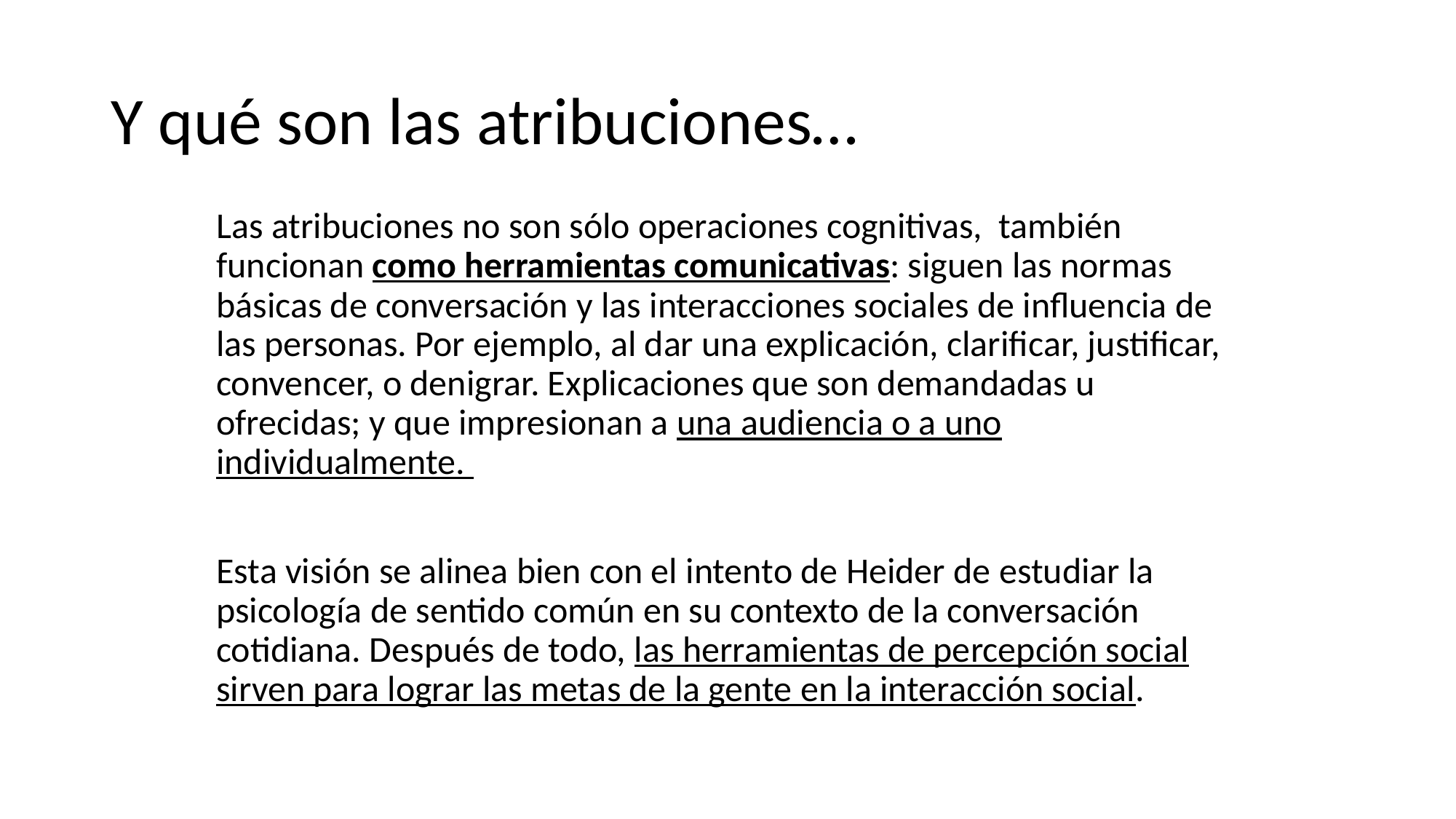

# Y qué son las atribuciones…
Las atribuciones no son sólo operaciones cognitivas,  también funcionan como herramientas comunicativas: siguen las normas básicas de conversación y las interacciones sociales de influencia de las personas. Por ejemplo, al dar una explicación, clarificar, justificar, convencer, o denigrar. Explicaciones que son demandadas u ofrecidas; y que impresionan a una audiencia o a uno individualmente.

Esta visión se alinea bien con el intento de Heider de estudiar la psicología de sentido común en su contexto de la conversación cotidiana. Después de todo, las herramientas de percepción social sirven para lograr las metas de la gente en la interacción social.